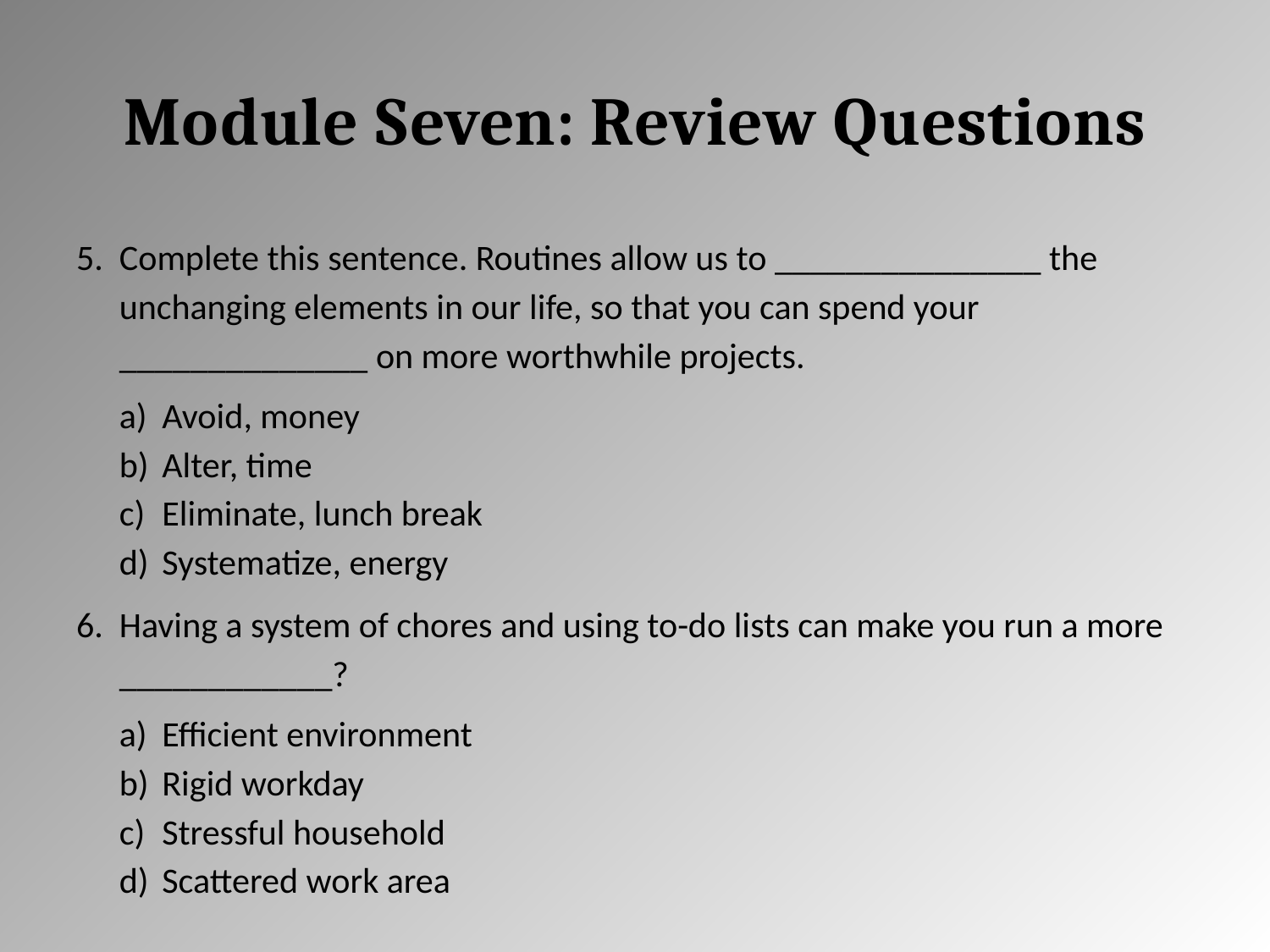

# Module Seven: Review Questions
Complete this sentence. Routines allow us to _______________ the unchanging elements in our life, so that you can spend your ______________ on more worthwhile projects.
Avoid, money
Alter, time
Eliminate, lunch break
Systematize, energy
Having a system of chores and using to-do lists can make you run a more ____________?
Efficient environment
Rigid workday
Stressful household
Scattered work area